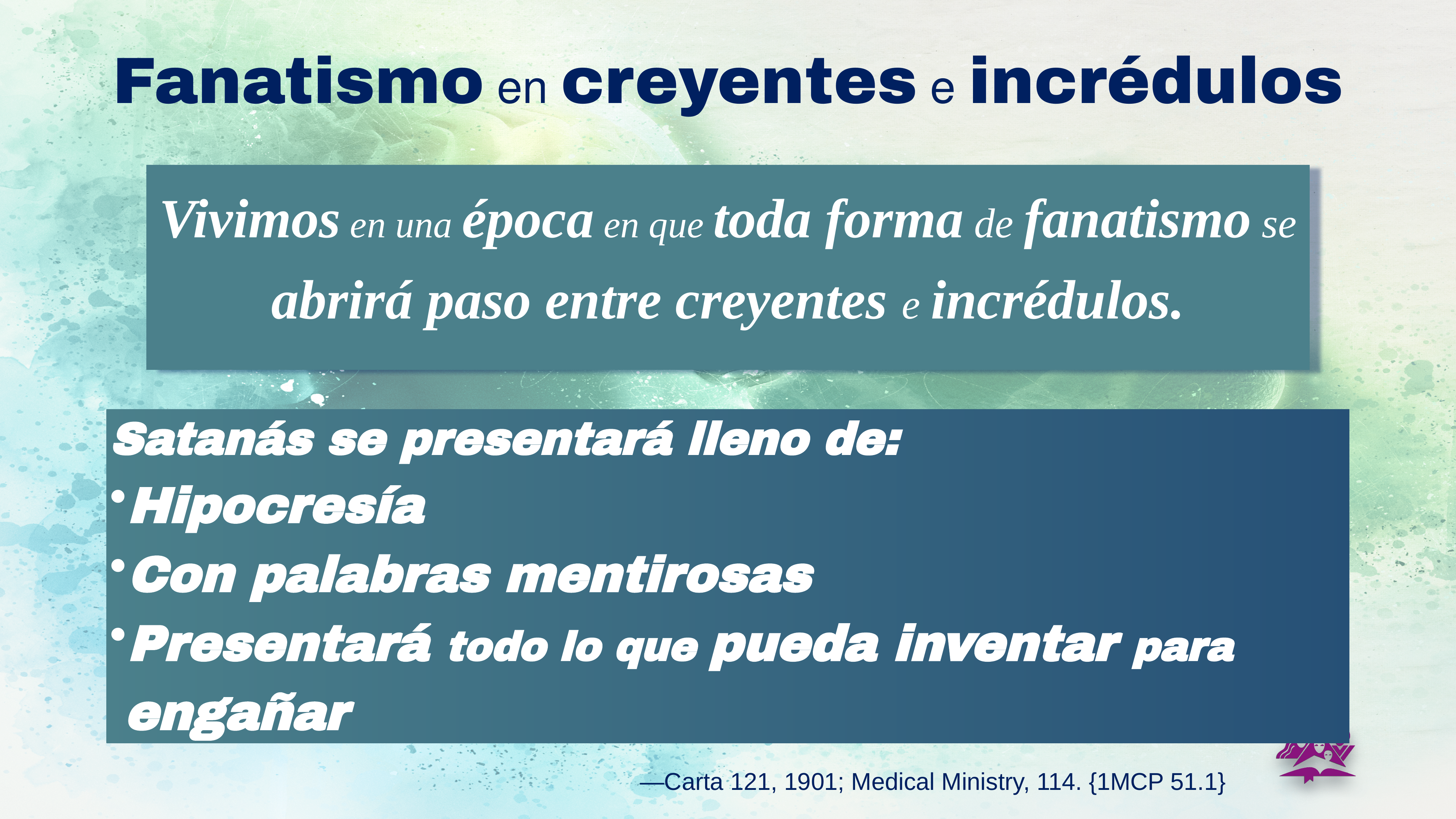

# Fanatismo en creyentes e incrédulos
Vivimos en una época en que toda forma de fanatismo se abrirá paso entre creyentes e incrédulos.
Satanás se presentará lleno de:
Hipocresía
Con palabras mentirosas
Presentará todo lo que pueda inventar para engañar
—Carta 121, 1901; Medical Ministry, 114. {1MCP 51.1}